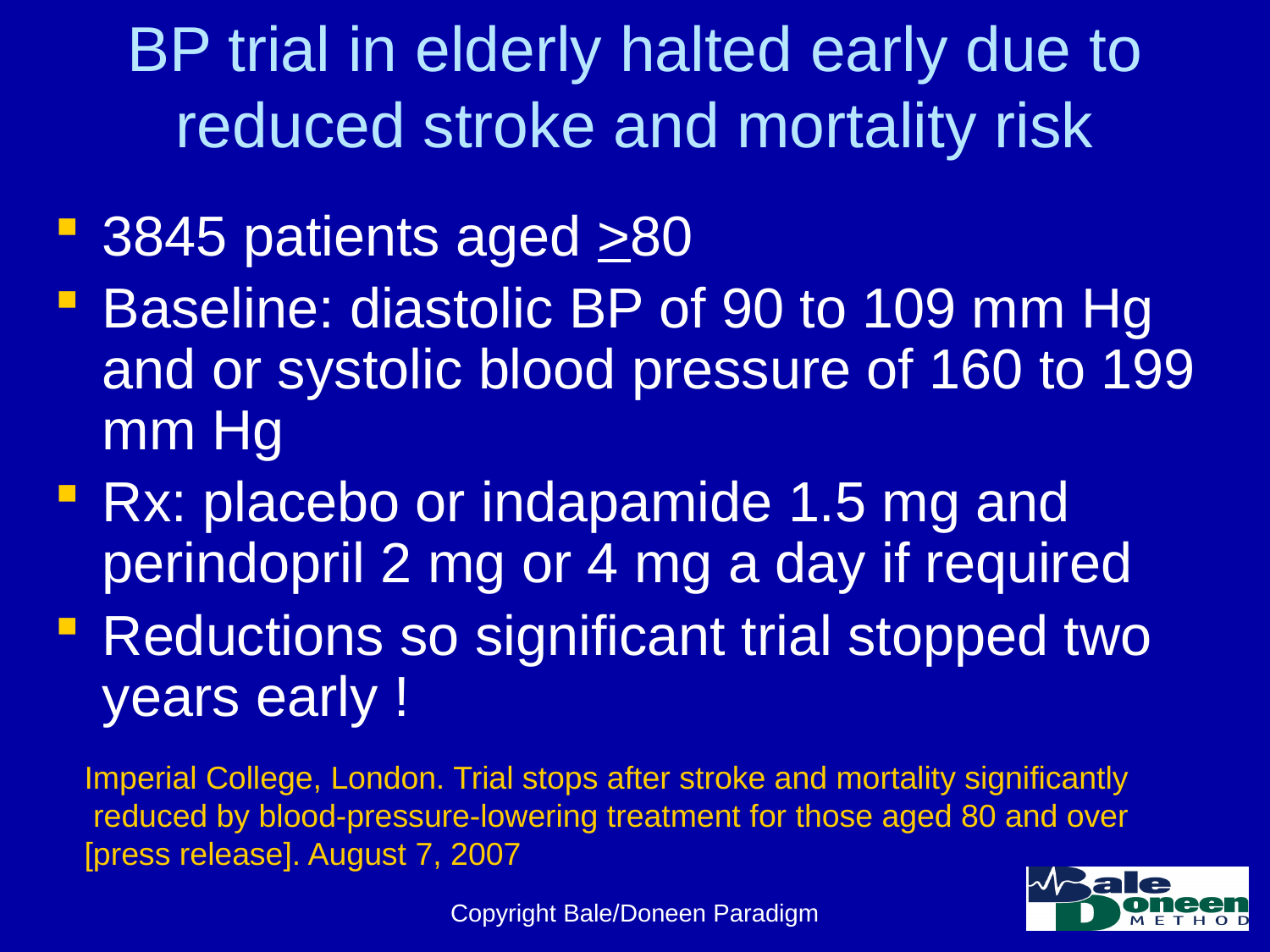

# BP trial in elderly halted early due to reduced stroke and mortality risk
3845 patients aged >80
Baseline: diastolic BP of 90 to 109 mm Hg and or systolic blood pressure of 160 to 199 mm Hg
Rx: placebo or indapamide 1.5 mg and perindopril 2 mg or 4 mg a day if required
Reductions so significant trial stopped two years early !
Imperial College, London. Trial stops after stroke and mortality significantly
 reduced by blood-pressure-lowering treatment for those aged 80 and over
[press release]. August 7, 2007
Copyright Bale/Doneen Paradigm